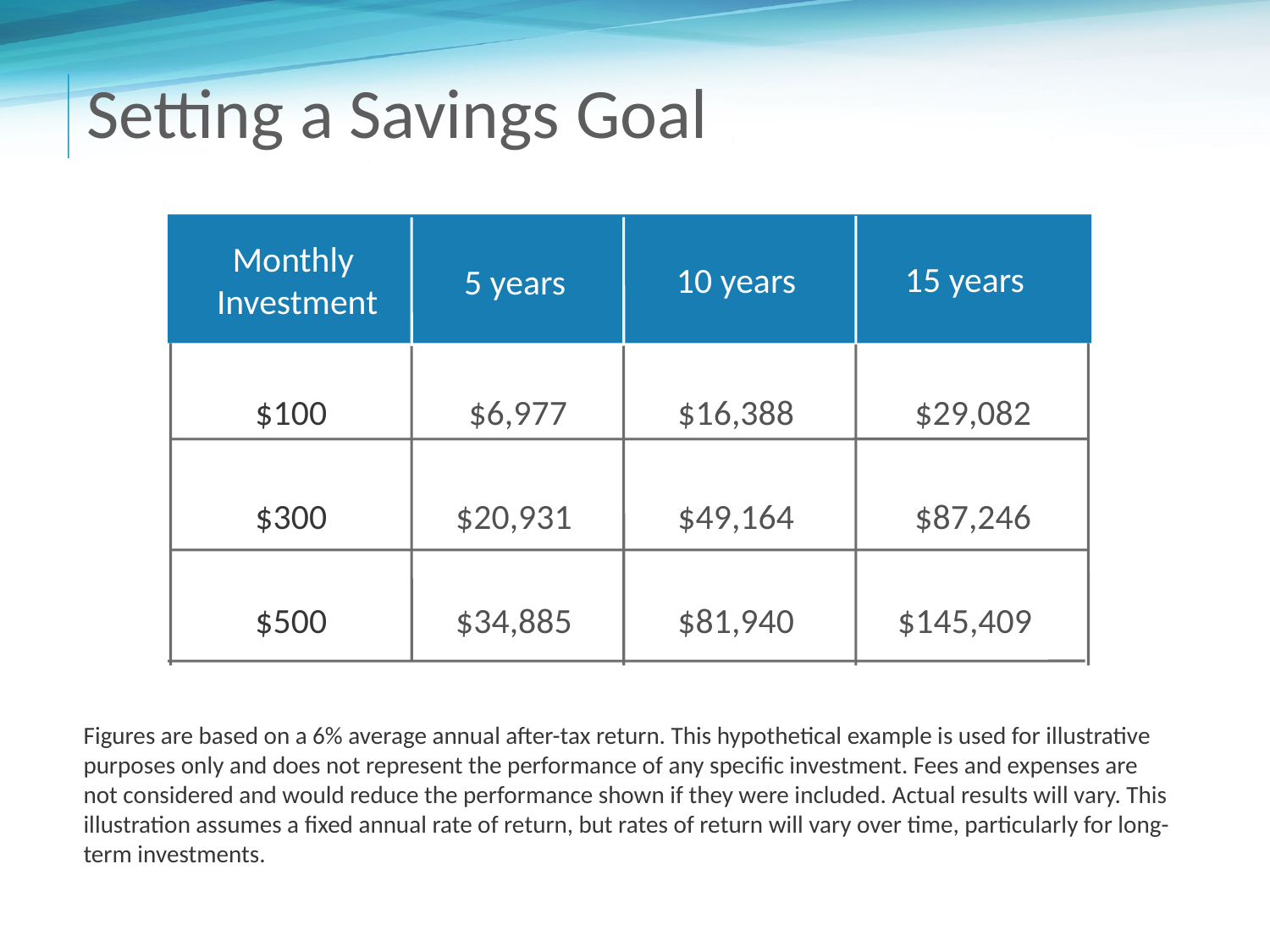

# Setting a Savings Goal

Monthly
Investment

15 years
10 years
5 years
  $29,082
  $87,246
$145,409
$100
$300
$500
 $6,977
$20,931
$34,885
$16,388
$49,164
$81,940

Figures are based on a 6% average annual after-tax return. This hypothetical example is used for illustrative purposes only and does not represent the performance of any specific investment. Fees and expenses are not considered and would reduce the performance shown if they were included. Actual results will vary. This illustration assumes a fixed annual rate of return, but rates of return will vary over time, particularly for long-term investments.